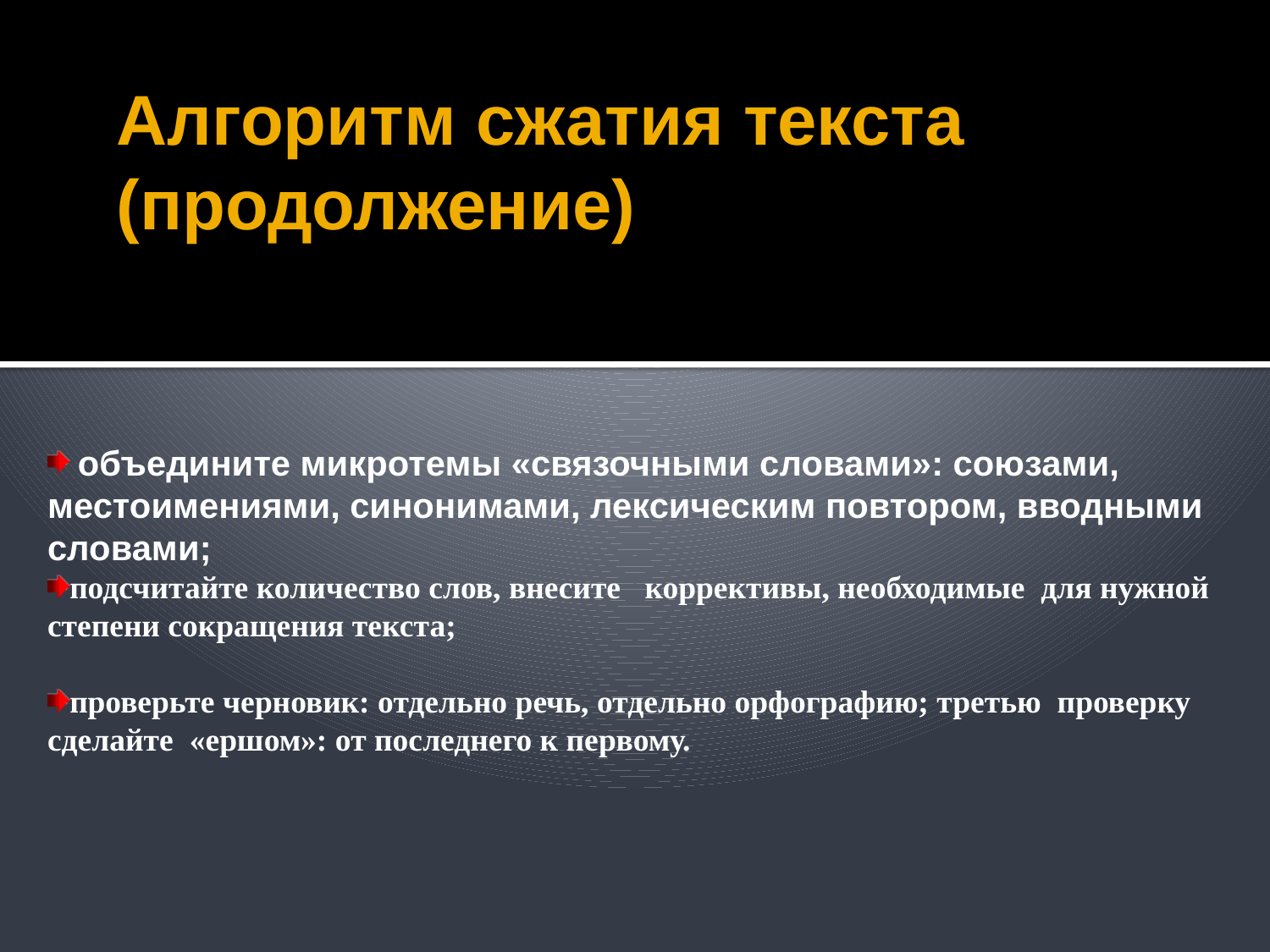

# Алгоритм сжатия текста (продолжение)

 объедините микротемы «связочными словами»: союзами, местоимениями, синонимами, лексическим повтором, вводными словами;
подсчитайте количество слов, внесите   коррективы, необходимые  для нужной степени сокращения текста;

проверьте черновик: отдельно речь, отдельно орфографию; третью  проверку сделайте  «ершом»: от последнего к первому.